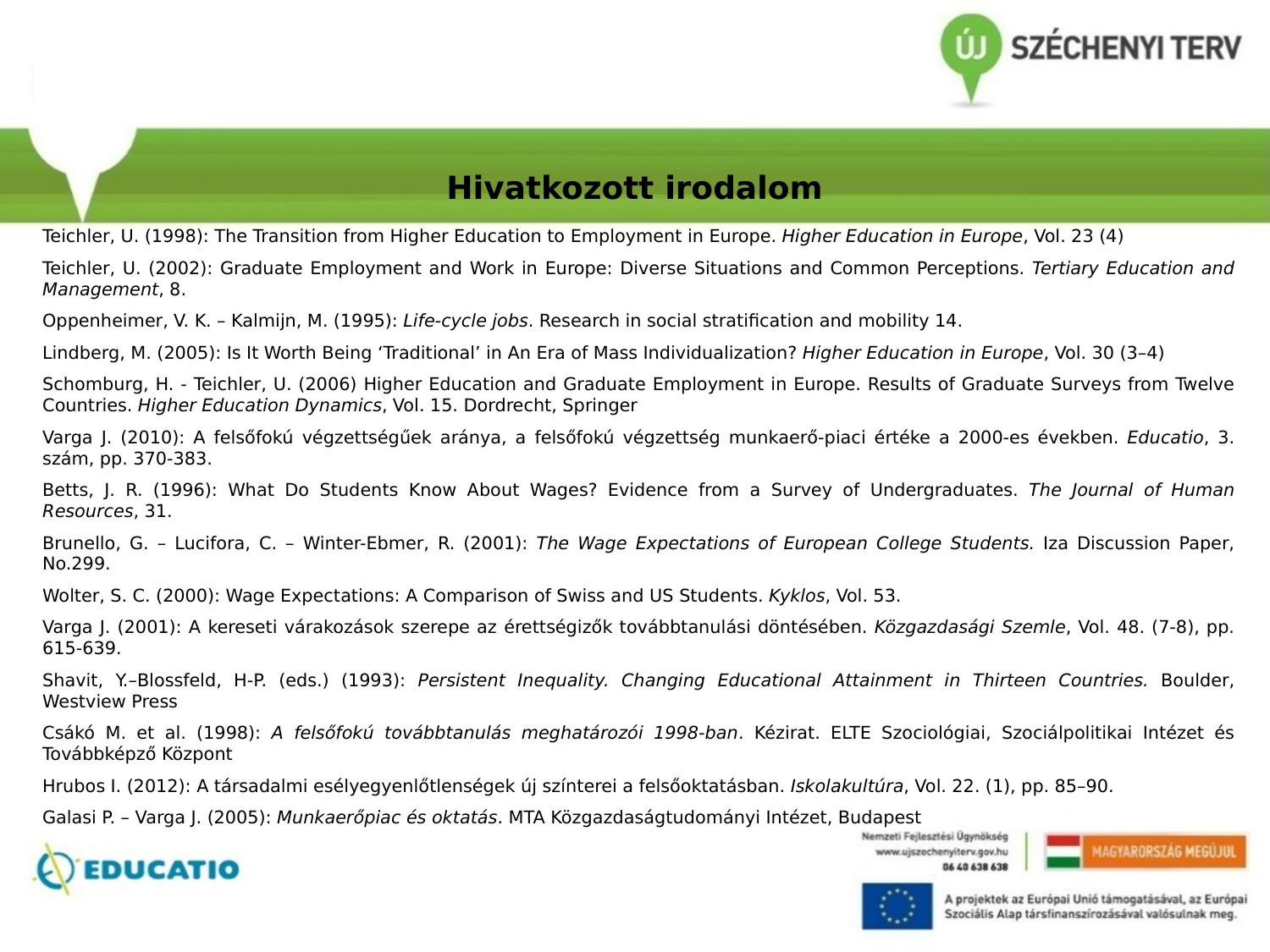

Hivatkozott irodalom
Teichler, U. (1998): The Transition from Higher Education to Employment in Europe. Higher Education in Europe, Vol. 23 (4)
Teichler, U. (2002): Graduate Employment and Work in Europe: Diverse Situations and Common Perceptions. Tertiary Education and Management, 8.
Oppenheimer, V. K. – Kalmijn, M. (1995): Life-cycle jobs. Research in social stratification and mobility 14.
Lindberg, M. (2005): Is It Worth Being ‘Traditional’ in An Era of Mass Individualization? Higher Education in Europe, Vol. 30 (3–4)
Schomburg, H. - Teichler, U. (2006) Higher Education and Graduate Employment in Europe. Results of Graduate Surveys from Twelve Countries. Higher Education Dynamics, Vol. 15. Dordrecht, Springer
Varga J. (2010): A felsőfokú végzettségűek aránya, a felsőfokú végzettség munkaerő-piaci értéke a 2000-es években. Educatio, 3. szám, pp. 370-383.
Betts, J. R. (1996): What Do Students Know About Wages? Evidence from a Survey of Undergraduates. The Journal of Human Resources, 31.
Brunello, G. – Lucifora, C. – Winter-Ebmer, R. (2001): The Wage Expectations of European College Students. Iza Discussion Paper, No.299.
Wolter, S. C. (2000): Wage Expectations: A Comparison of Swiss and US Students. Kyklos, Vol. 53.
Varga J. (2001): A kereseti várakozások szerepe az érettségizők továbbtanulási döntésében. Közgazdasági Szemle, Vol. 48. (7-8), pp. 615-639.
Shavit, Y.–Blossfeld, H-P. (eds.) (1993): Persistent Inequality. Changing Educational Attainment in Thirteen Countries. Boulder, Westview Press
Csákó M. et al. (1998): A felsőfokú továbbtanulás meghatározói 1998-ban. Kézirat. ELTE Szociológiai, Szociálpolitikai Intézet és Továbbképző Központ
Hrubos I. (2012): A társadalmi esélyegyenlőtlenségek új színterei a felsőoktatásban. Iskolakultúra, Vol. 22. (1), pp. 85–90.
Galasi P. – Varga J. (2005): Munkaerőpiac és oktatás. MTA Közgazdaságtudományi Intézet, Budapest